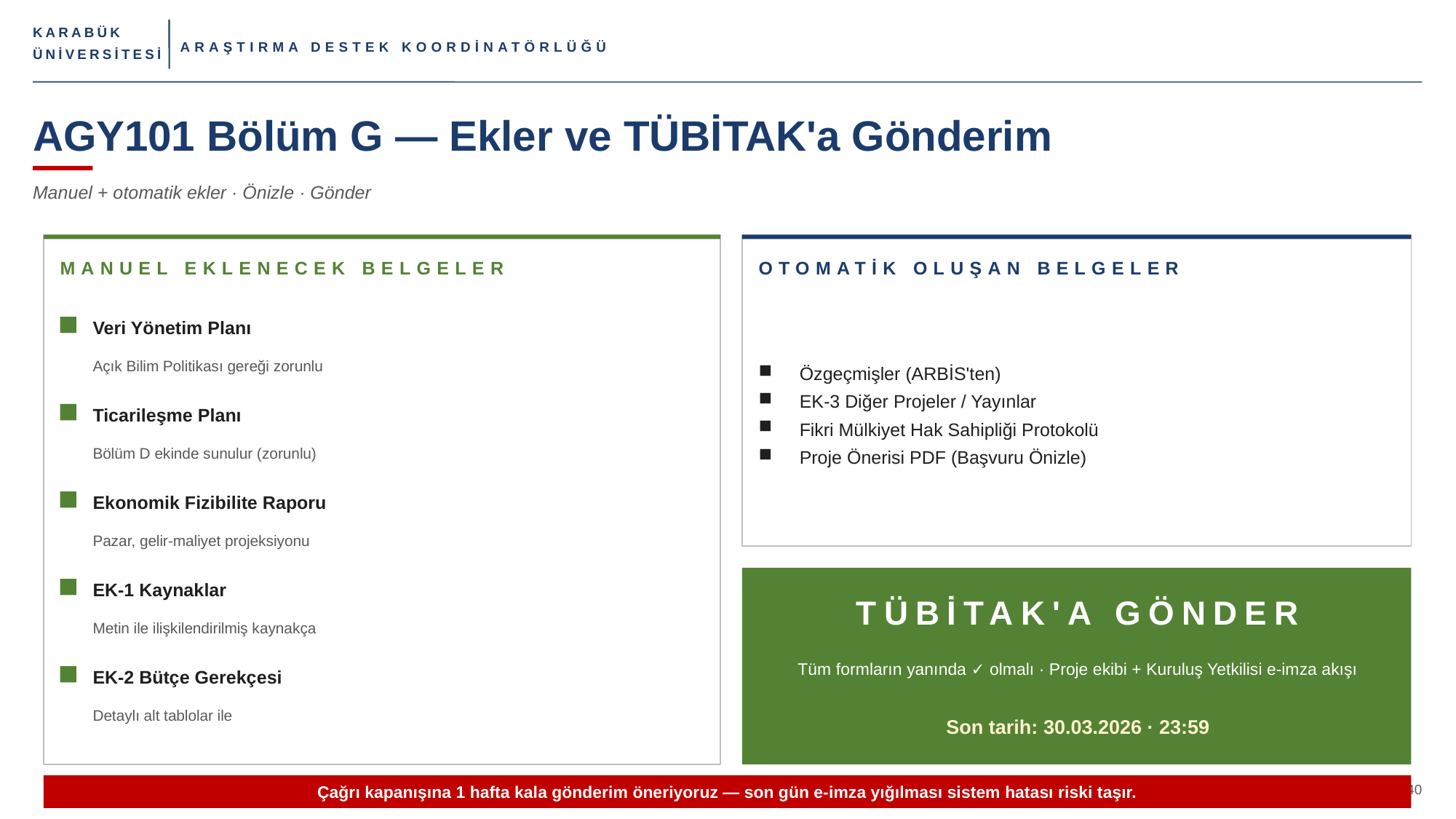

KARABÜK

ARAŞTIRMA DESTEK KOORDİNATÖRLÜĞÜ
ÜNİVERSİTESİ

AGY101 Bölüm G — Ekler ve TÜBİTAK'a Gönderim

Manuel + otomatik ekler · Önizle · Gönder

MANUEL EKLENECEK BELGELER
OTOMATİK OLUŞAN BELGELER
Özgeçmişler (ARBİS'ten)
EK-3 Diğer Projeler / Yayınlar
Fikri Mülkiyet Hak Sahipliği Protokolü
Proje Önerisi PDF (Başvuru Önizle)
Veri Yönetim Planı

Açık Bilim Politikası gereği zorunlu
Ticarileşme Planı

Bölüm D ekinde sunulur (zorunlu)
Ekonomik Fizibilite Raporu

Pazar, gelir-maliyet projeksiyonu

EK-1 Kaynaklar

TÜBİTAK'A GÖNDER
Metin ile ilişkilendirilmiş kaynakça
Tüm formların yanında ✓ olmalı · Proje ekibi + Kuruluş Yetkilisi e-imza akışı
EK-2 Bütçe Gerekçesi

Detaylı alt tablolar ile
Son tarih: 30.03.2026 · 23:59

Çağrı kapanışına 1 hafta kala gönderim öneriyoruz — son gün e-imza yığılması sistem hatası riski taşır.
29/40